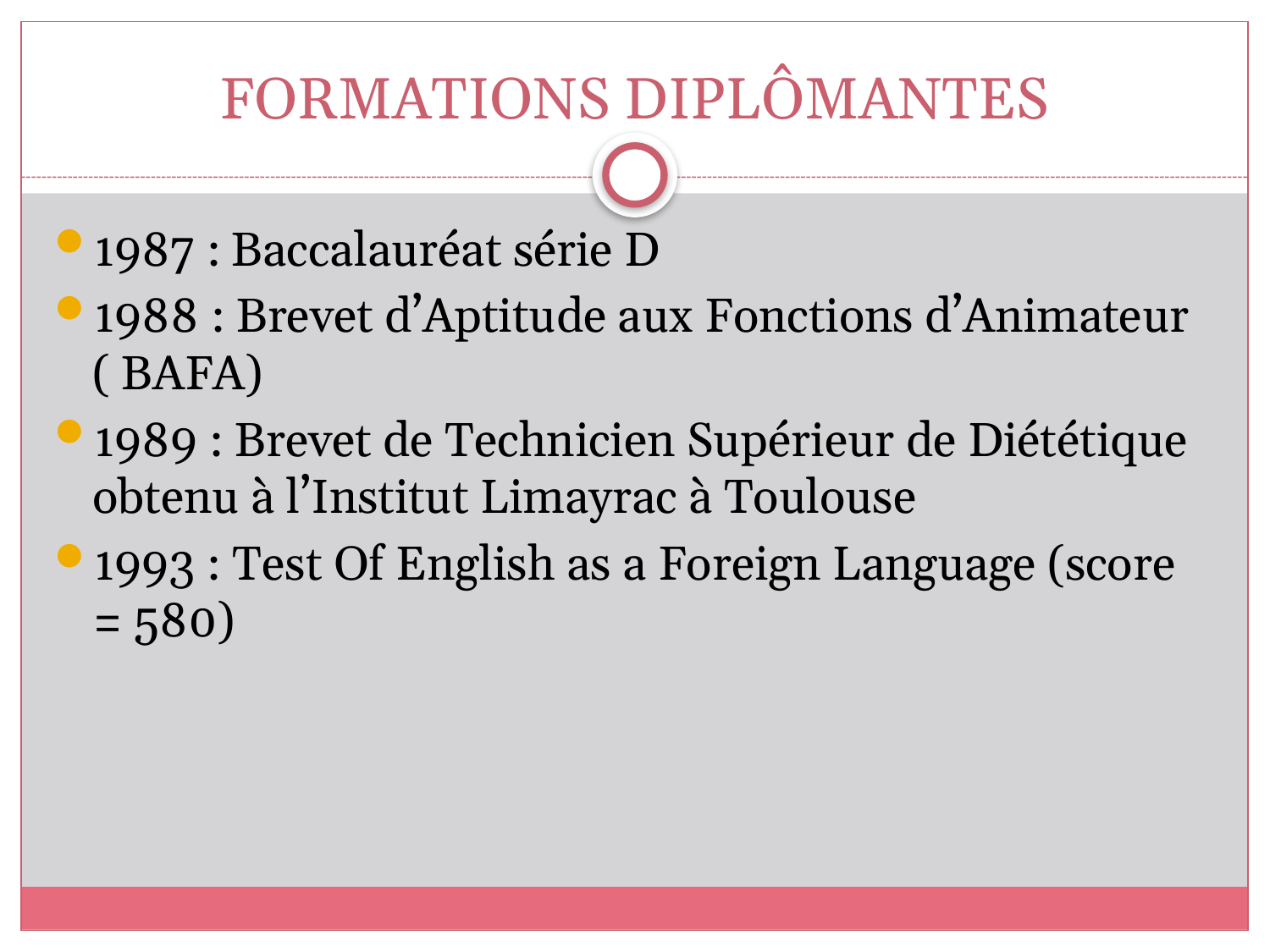

# FORMATIONS DIPLÔMANTES
1987 : Baccalauréat série D
1988 : Brevet d’Aptitude aux Fonctions d’Animateur ( BAFA)
1989 : Brevet de Technicien Supérieur de Diététique obtenu à l’Institut Limayrac à Toulouse
1993 : Test Of English as a Foreign Language (score = 580)